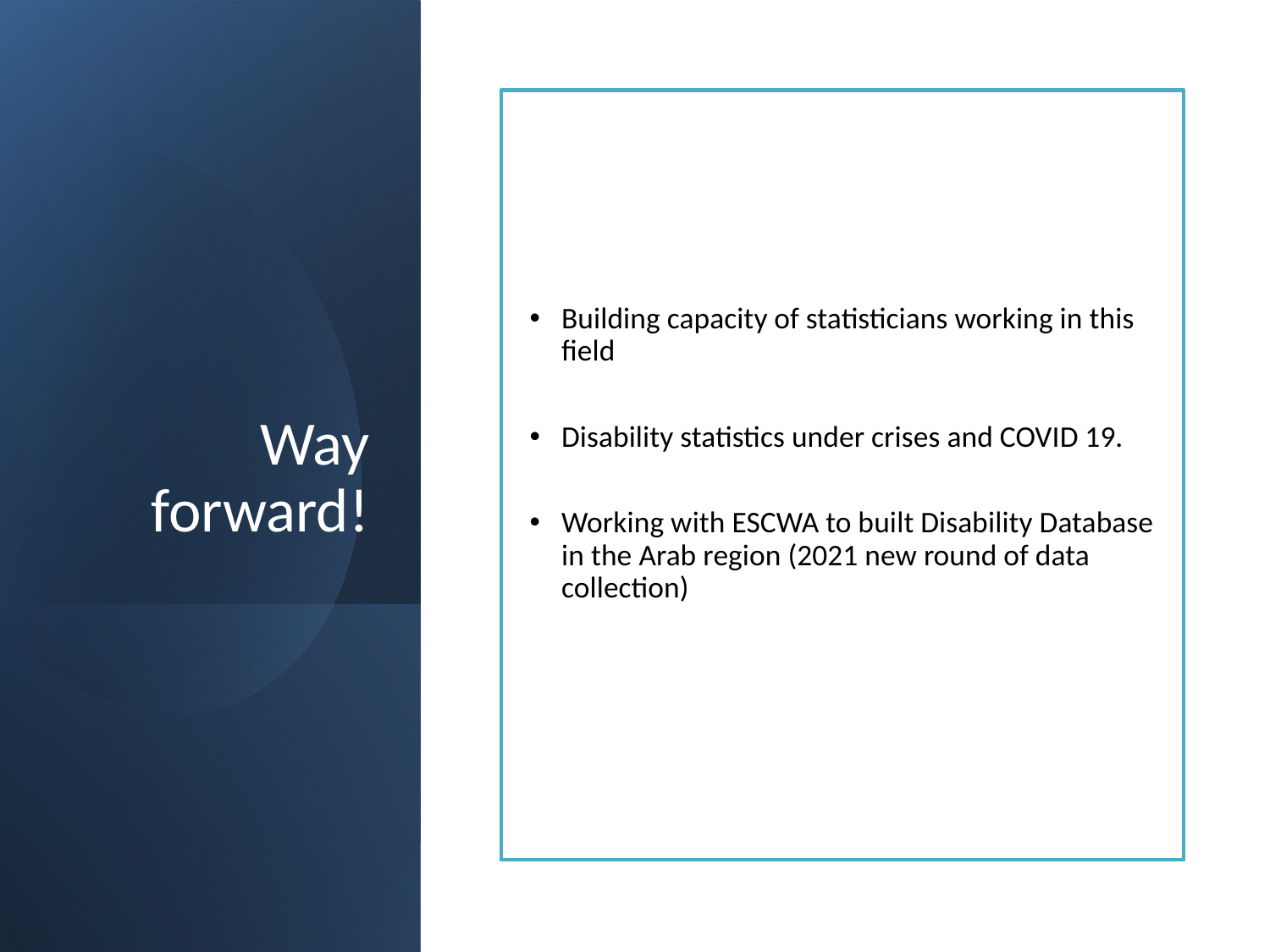

Way forward!
Building capacity of statisticians working in this field

Disability statistics under crises and COVID 19.

Working with ESCWA to built Disability Database in the Arab region (2021 new round of data collection)